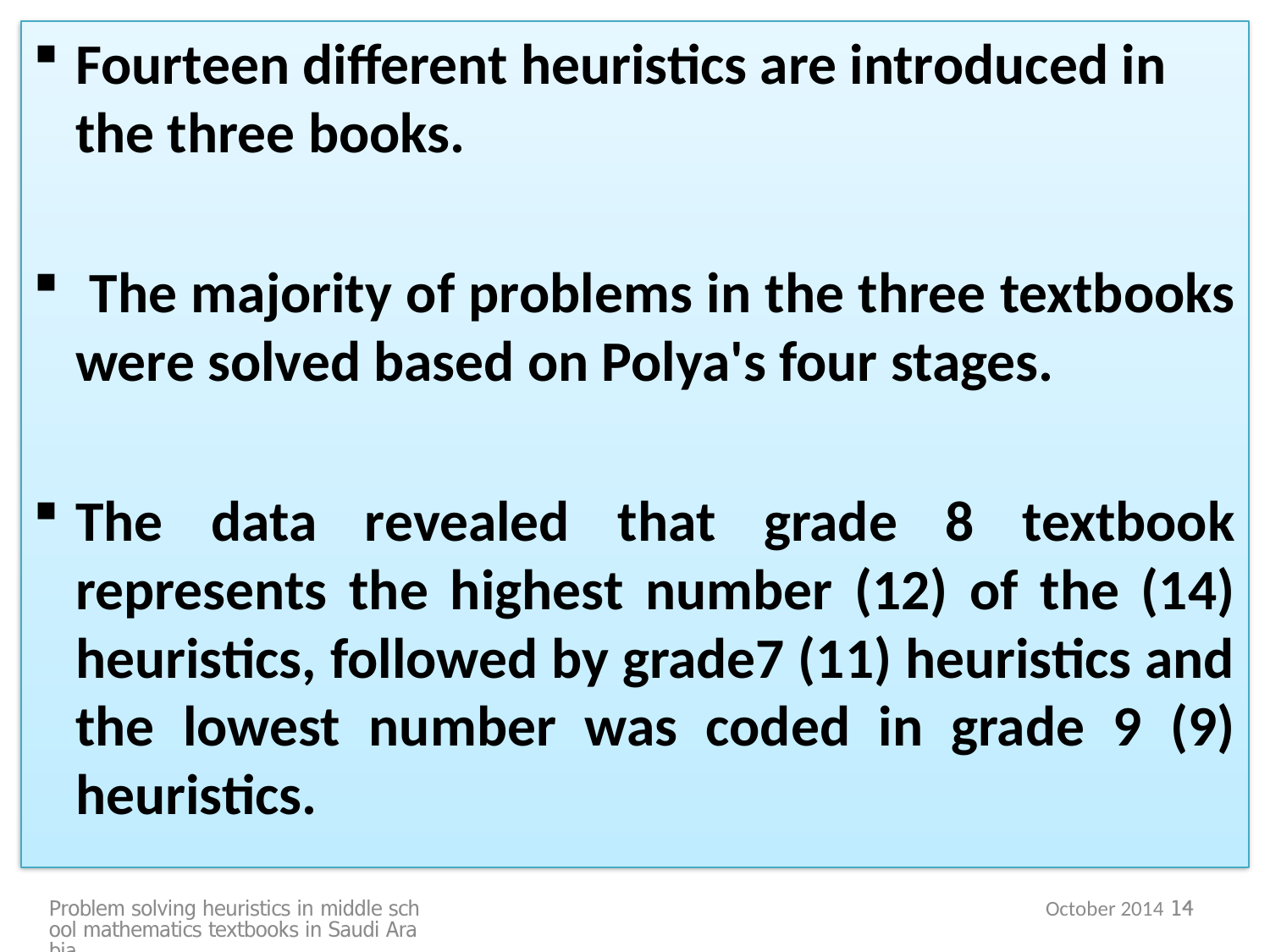

Fourteen different heuristics are introduced in the three books.

 The majority of problems in the three textbooks were solved based on Polya's four stages.

The data revealed that grade 8 textbook represents the highest number (12) of the (14) heuristics, followed by grade7 (11) heuristics and the lowest number was coded in grade 9 (9) heuristics.

Problem solving heuristics in middle school mathematics textbooks in Saudi Arabia
14 October 2014